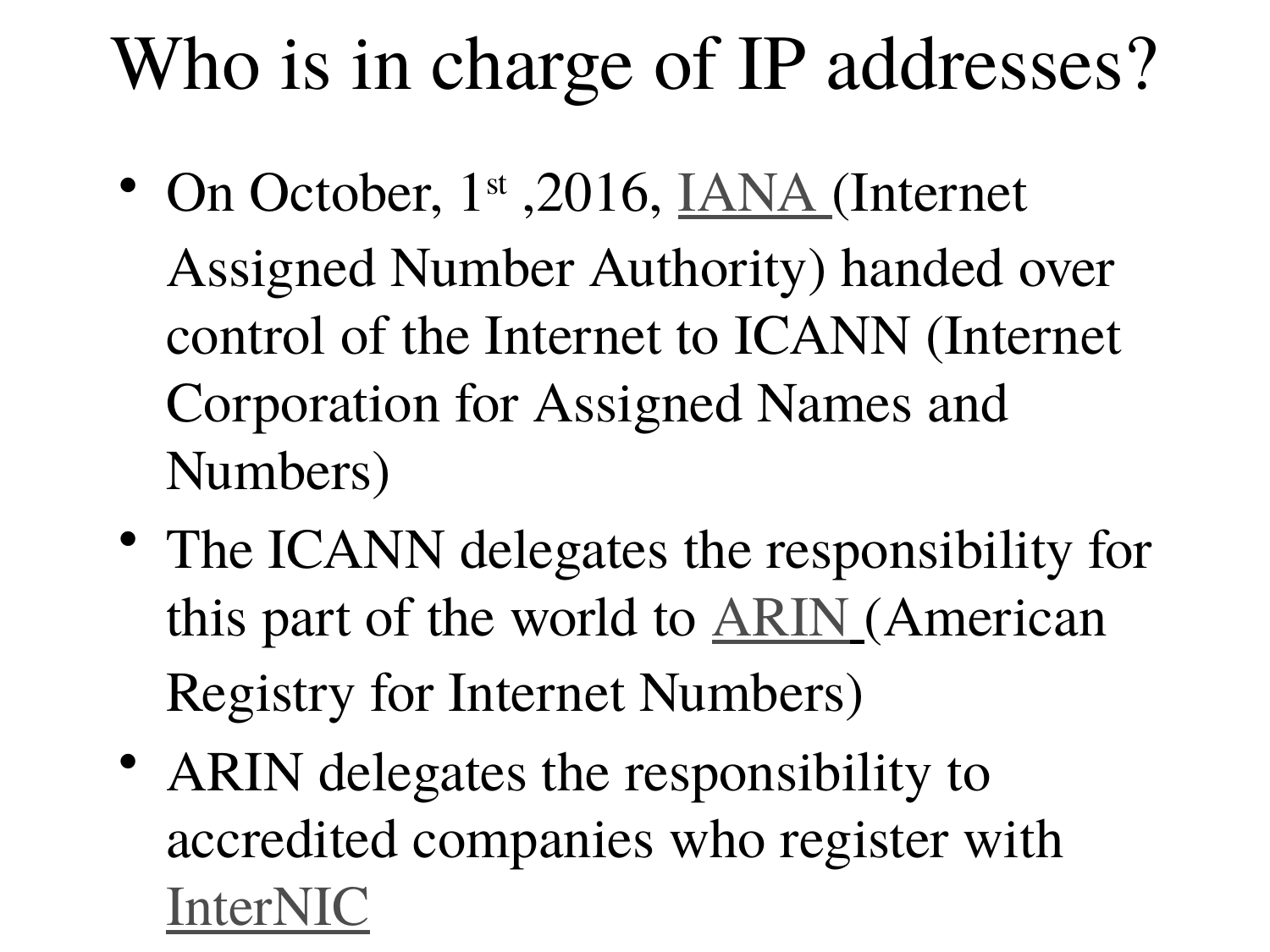

# Who is in charge of IP addresses?
On October, 1st ,2016, IANA (Internet Assigned Number Authority) handed over control of the Internet to ICANN (Internet Corporation for Assigned Names and Numbers)
The ICANN delegates the responsibility for this part of the world to ARIN (American Registry for Internet Numbers)
ARIN delegates the responsibility to accredited companies who register with InterNIC